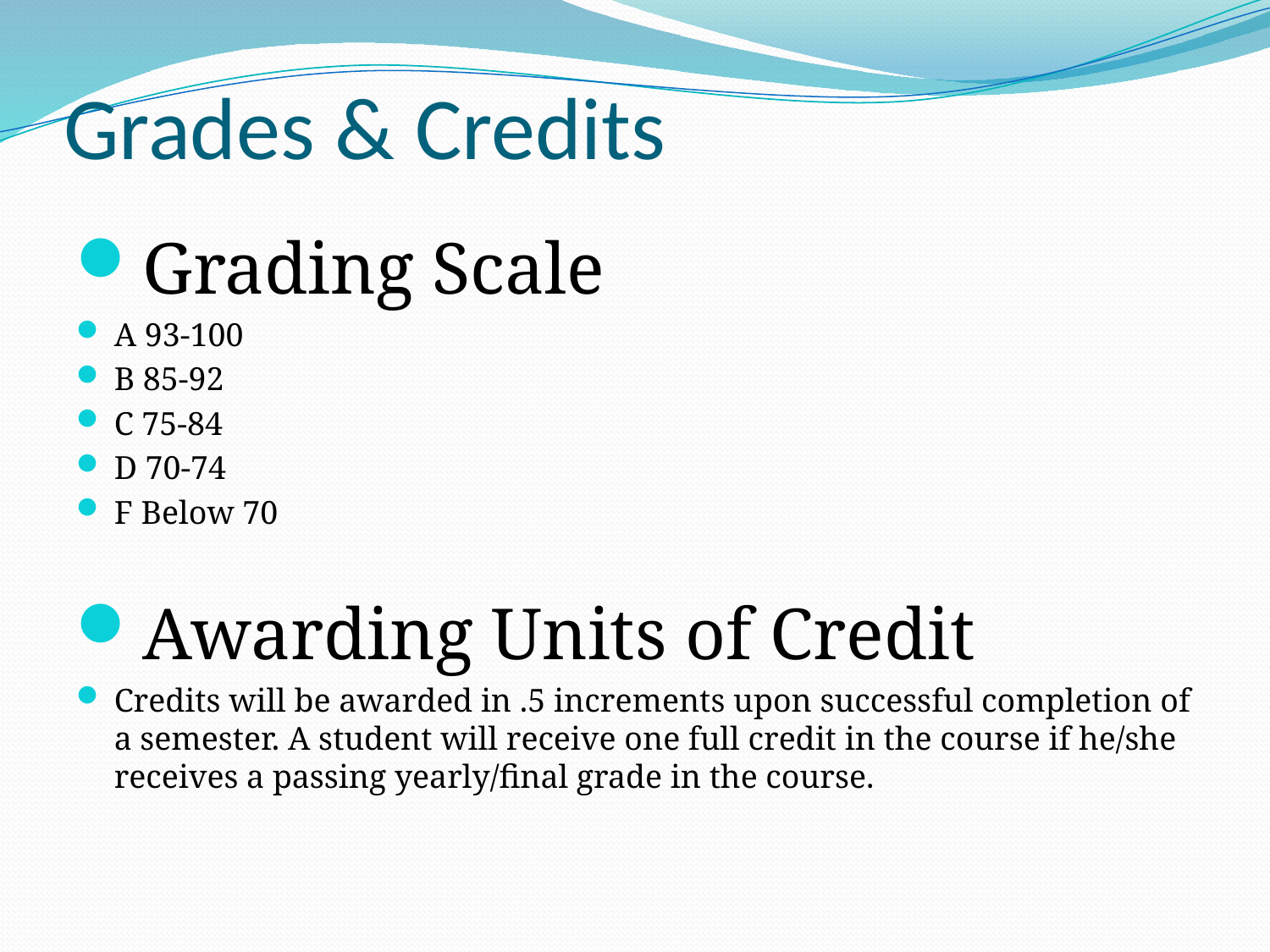

# Grades & Credits
Grading Scale
A 93-100
B 85-92
C 75-84
D 70-74
F Below 70

Awarding Units of Credit
Credits will be awarded in .5 increments upon successful completion of a semester. A student will receive one full credit in the course if he/she receives a passing yearly/final grade in the course.